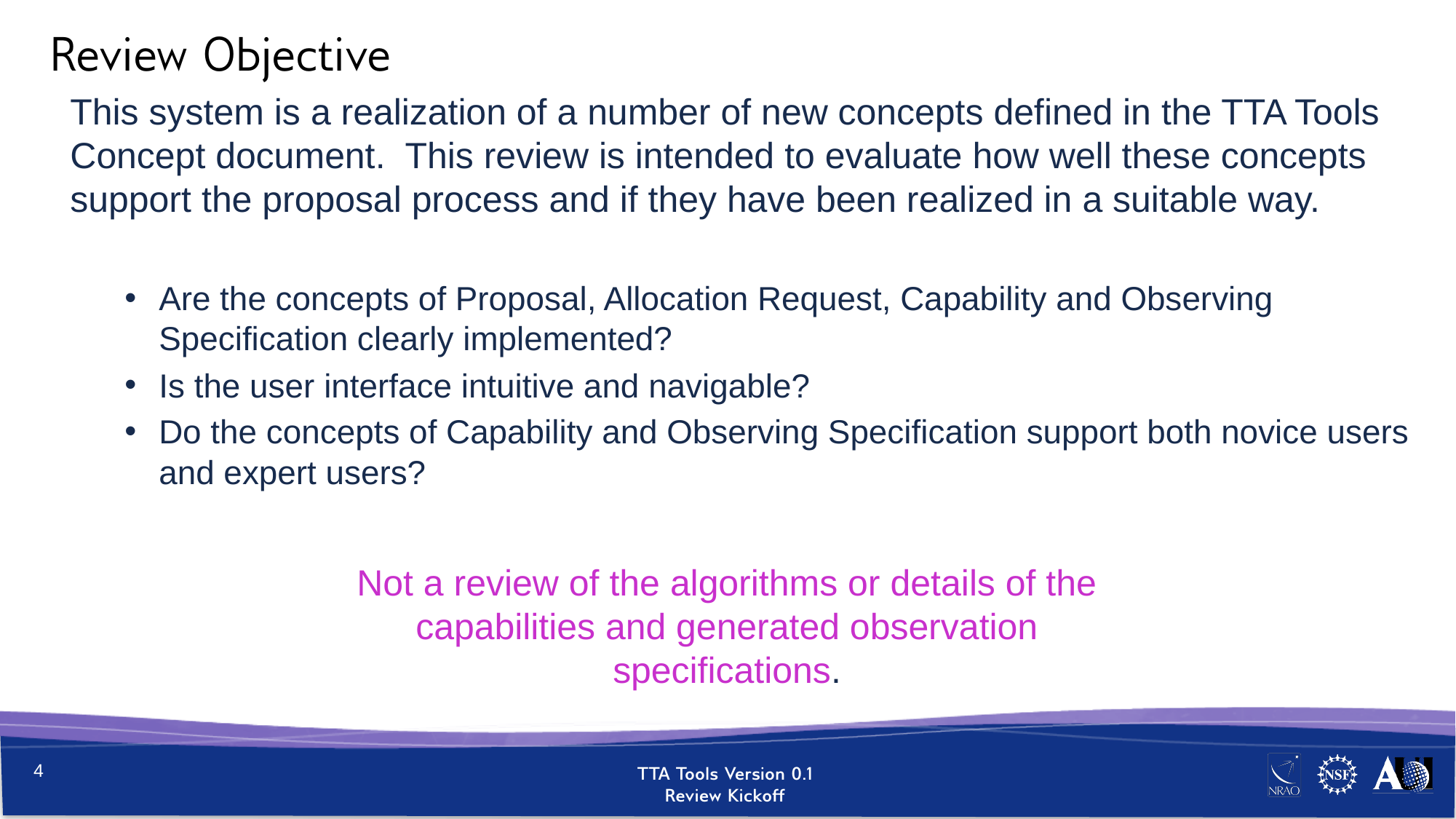

Review Objective
This system is a realization of a number of new concepts defined in the TTA Tools Concept document.  This review is intended to evaluate how well these concepts support the proposal process and if they have been realized in a suitable way.

Are the concepts of Proposal, Allocation Request, Capability and Observing Specification clearly implemented?
Is the user interface intuitive and navigable?
Do the concepts of Capability and Observing Specification support both novice users and expert users?

Not a review of the algorithms or details of the capabilities and generated observation specifications.